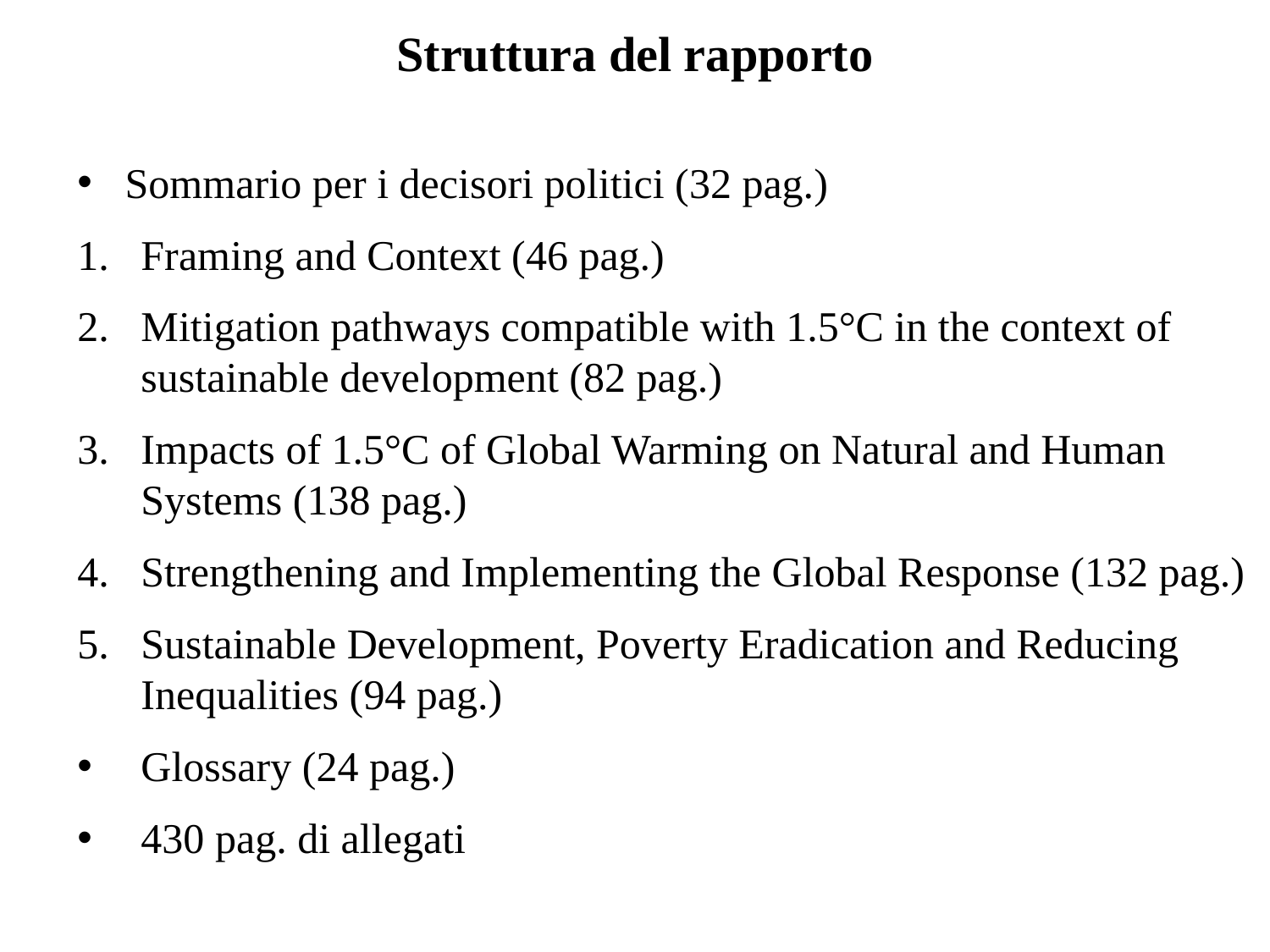

Struttura del rapporto
Sommario per i decisori politici (32 pag.)
Framing and Context (46 pag.)
Mitigation pathways compatible with 1.5°C in the context of sustainable development (82 pag.)
Impacts of 1.5°C of Global Warming on Natural and Human Systems (138 pag.)
Strengthening and Implementing the Global Response (132 pag.)
Sustainable Development, Poverty Eradication and Reducing Inequalities (94 pag.)
Glossary (24 pag.)
430 pag. di allegati